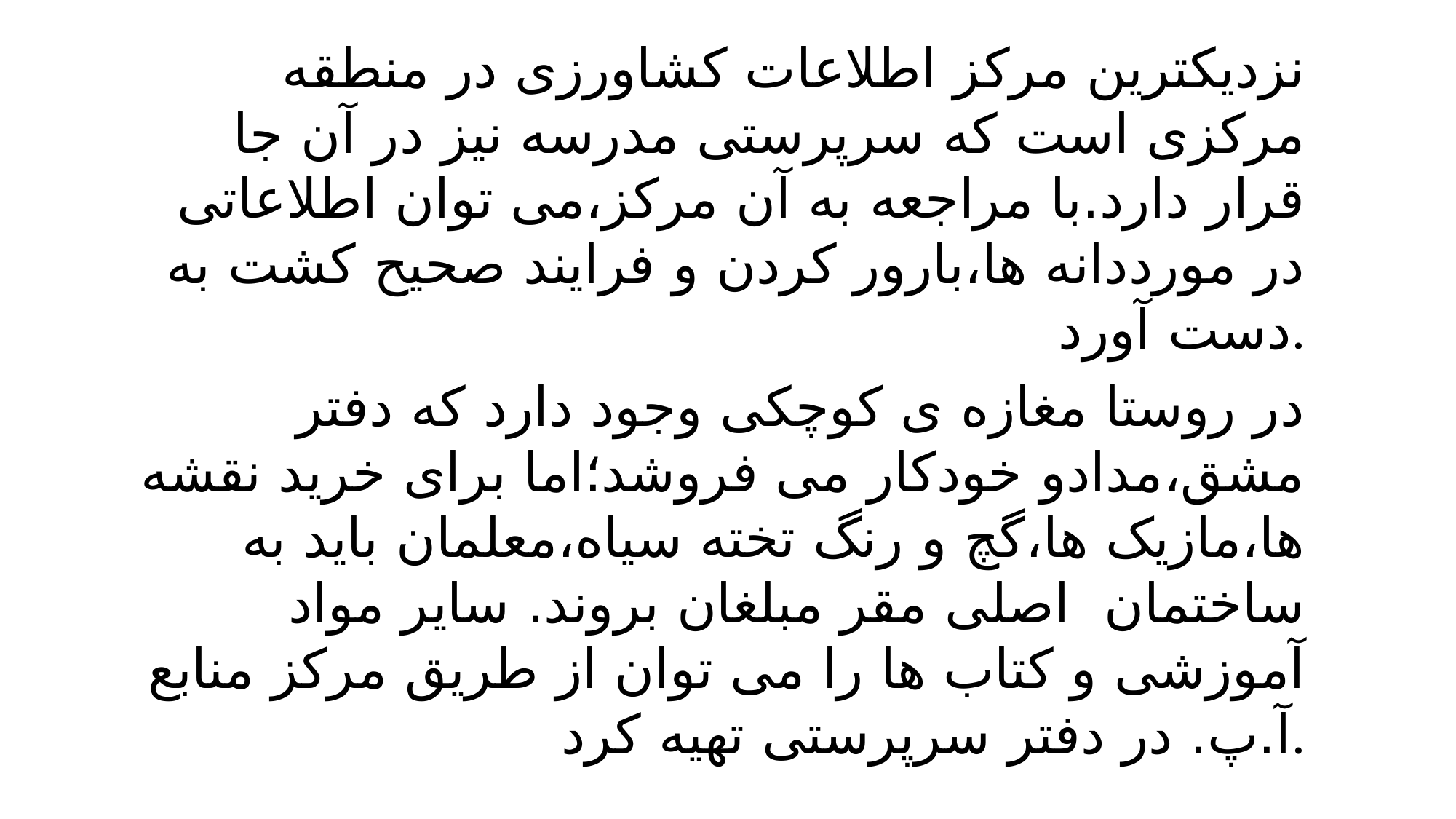

نزدیکترین مرکز اطلاعات کشاورزی در منطقه مرکزی است که سرپرستی مدرسه نیز در آن جا قرار دارد.با مراجعه به آن مرکز،می توان اطلاعاتی در مورددانه ها،بارور کردن و فرایند صحیح کشت به دست آورد.
در روستا مغازه ی کوچکی وجود دارد که دفتر مشق،مدادو خودکار می فروشد؛اما برای خرید نقشه ها،مازیک ها،گچ و رنگ تخته سیاه،معلمان باید به ساختمان  اصلی مقر مبلغان بروند. سایر مواد آموزشی و کتاب ها را می توان از طریق مرکز منابع آ.پ. در دفتر سرپرستی تهیه کرد.